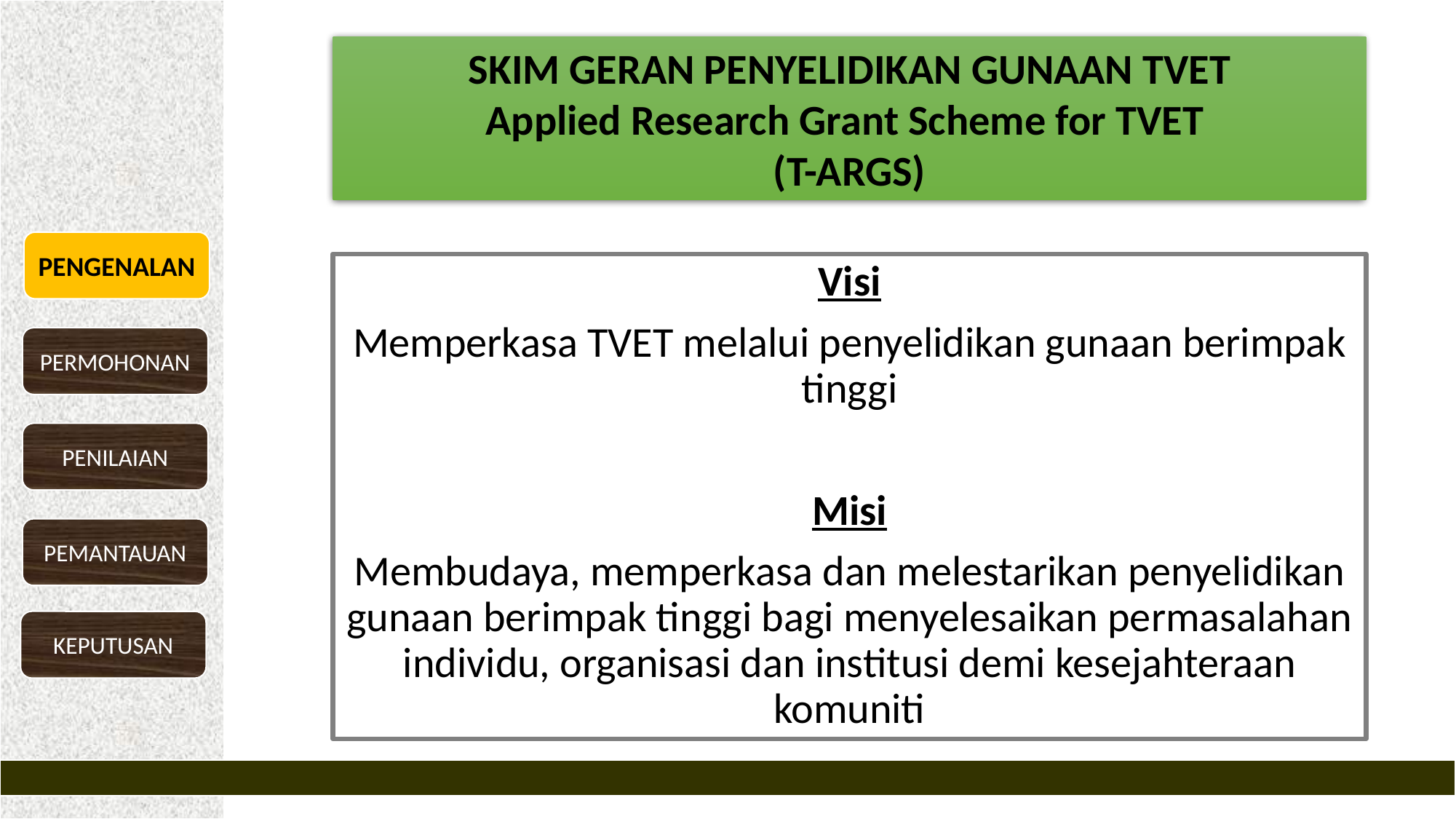

SKIM GERAN PENYELIDIKAN GUNAAN TVET
Applied Research Grant Scheme for TVET
(T-ARGS)
PENGENALAN
Visi
Memperkasa TVET melalui penyelidikan gunaan berimpak tinggi

Misi
Membudaya, memperkasa dan melestarikan penyelidikan gunaan berimpak tinggi bagi menyelesaikan permasalahan individu, organisasi dan institusi demi kesejahteraan komuniti

PERMOHONAN
PENILAIAN
PEMANTAUAN
KEPUTUSAN
4